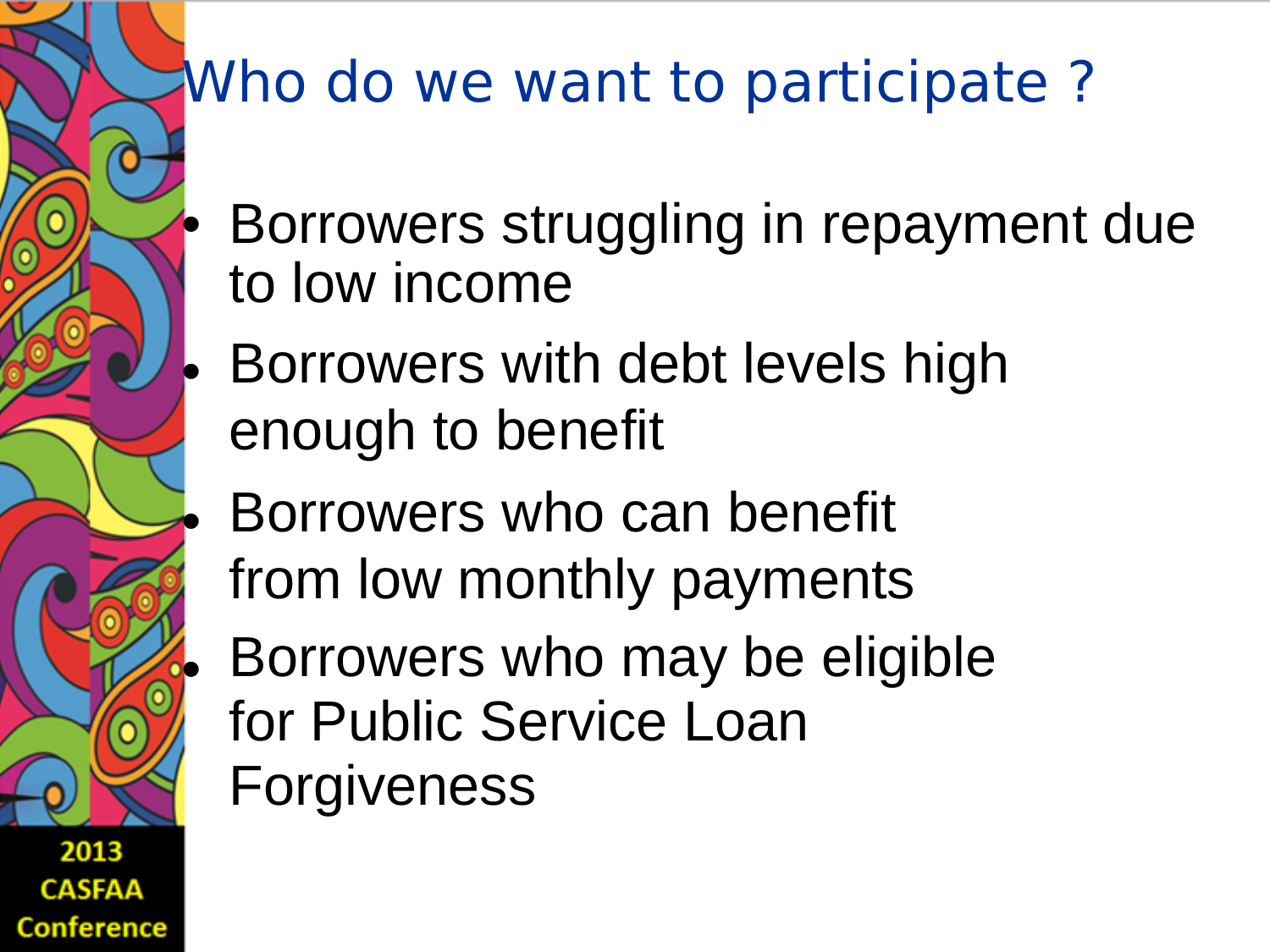

Who do we want to participate ?
•
Borrowers struggling in repayment due to low income
Borrowers with debt levels high enough to benefit
Borrowers who can benefit from low monthly payments
Borrowers who may be eligible for Public Service Loan Forgiveness

•
•
•